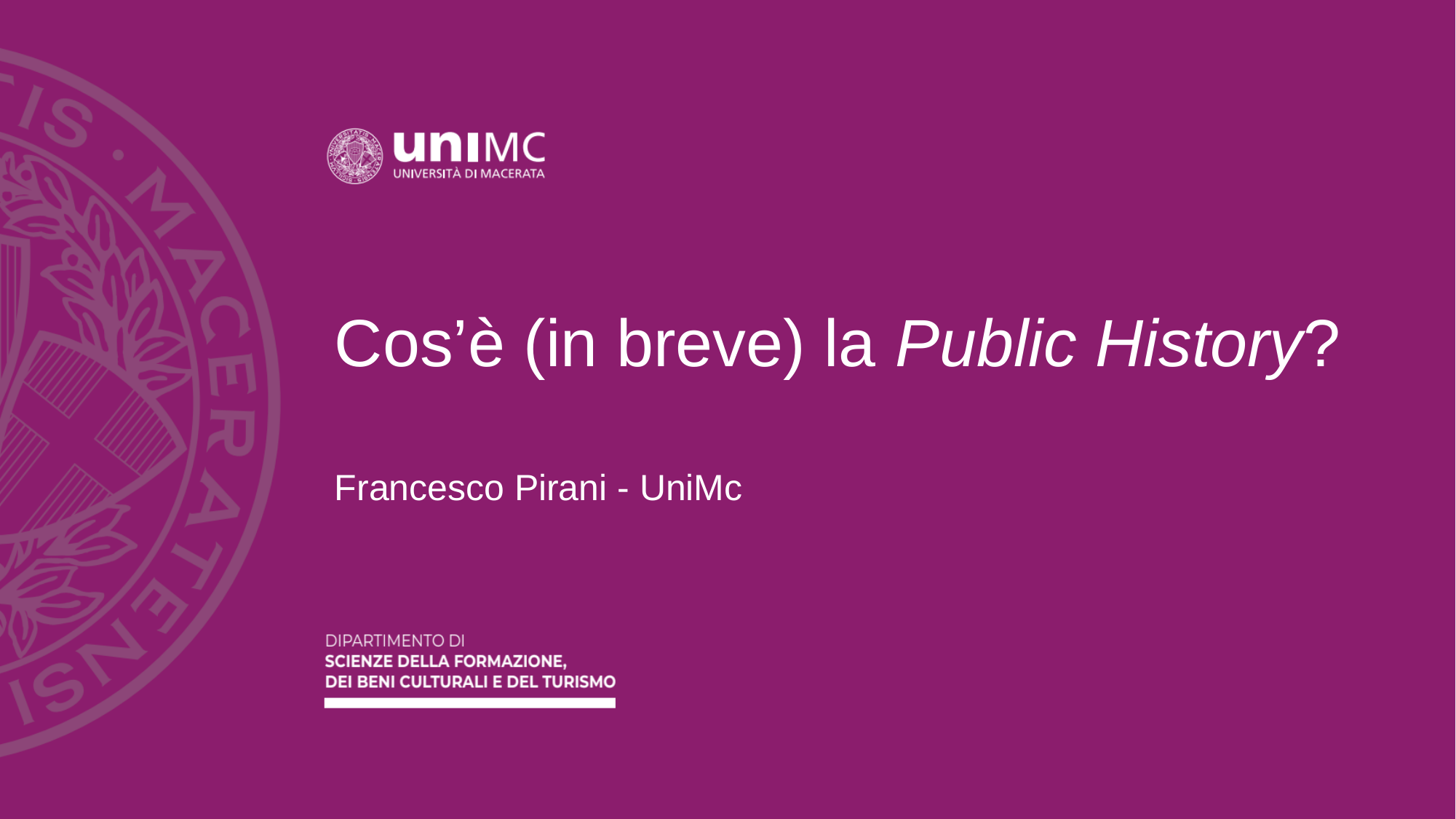

# Cos’è (in breve) la Public History?
Francesco Pirani - UniMc